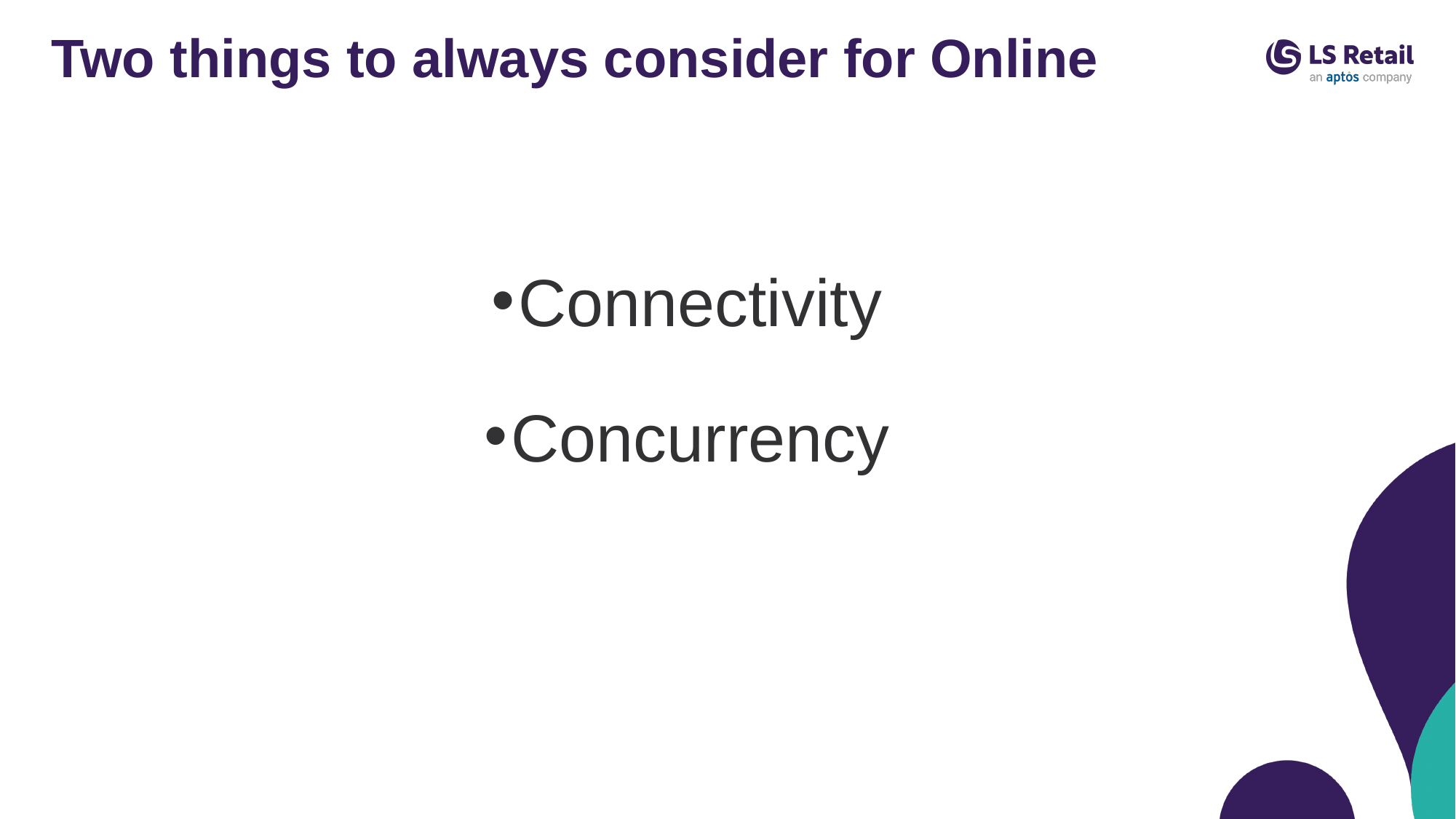

# Two things to always consider for Online

Connectivity
Concurrency